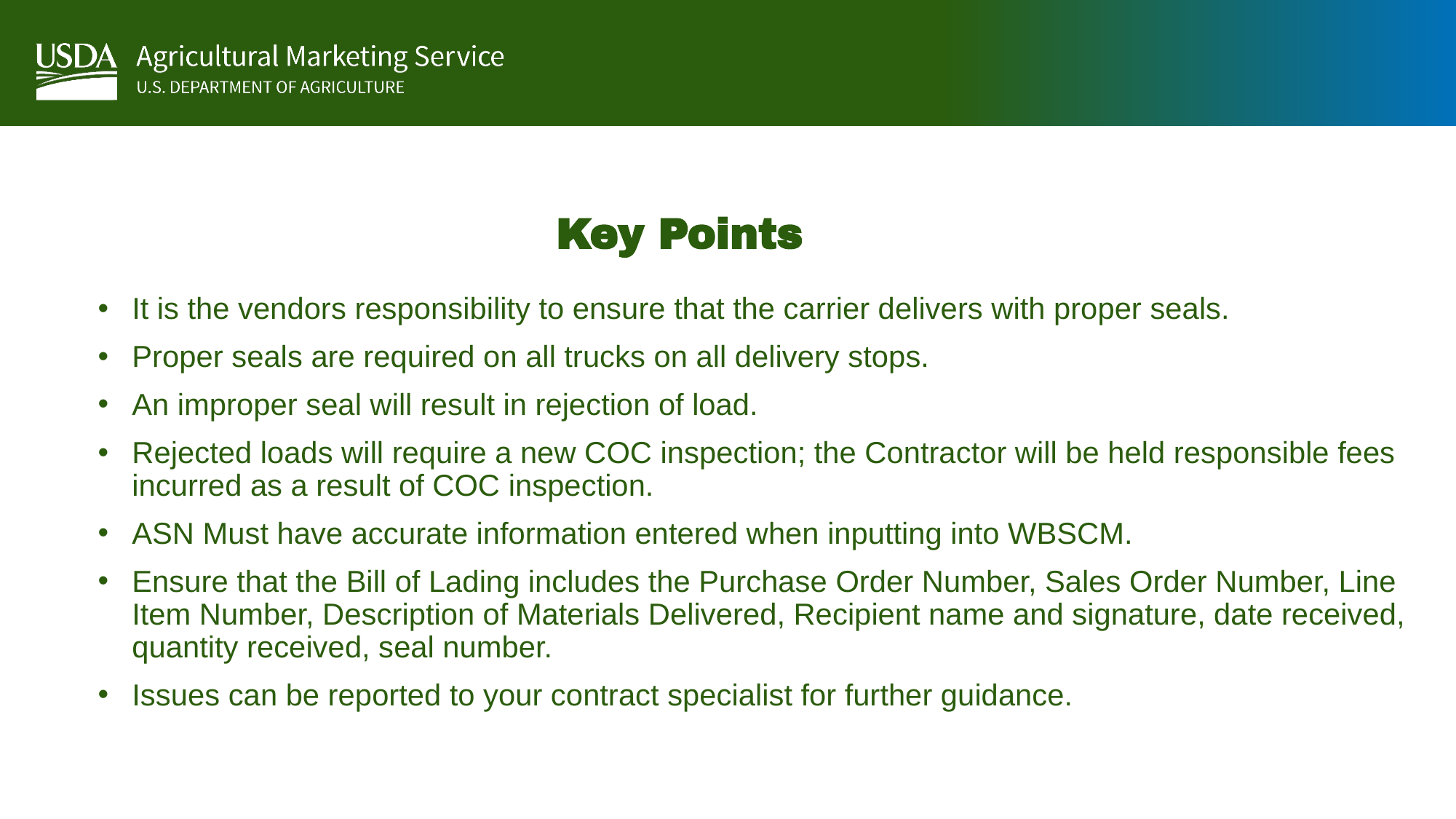

# Key Points
It is the vendors responsibility to ensure that the carrier delivers with proper seals.
Proper seals are required on all trucks on all delivery stops.
An improper seal will result in rejection of load.
Rejected loads will require a new COC inspection; the Contractor will be held responsible fees incurred as a result of COC inspection.
ASN Must have accurate information entered when inputting into WBSCM.
Ensure that the Bill of Lading includes the Purchase Order Number, Sales Order Number, Line Item Number, Description of Materials Delivered, Recipient name and signature, date received, quantity received, seal number.
Issues can be reported to your contract specialist for further guidance.